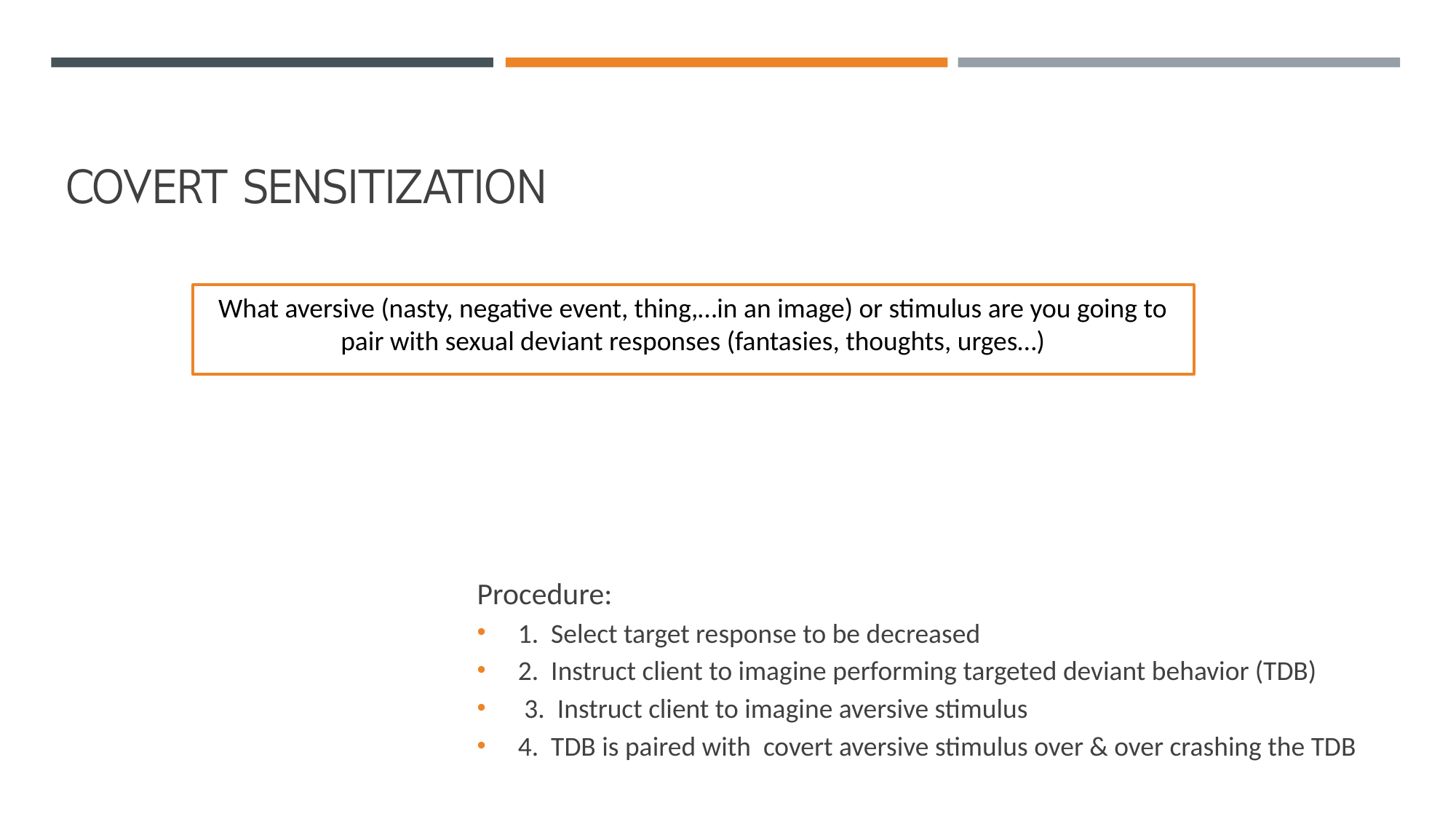

# Covert sensitization
What aversive (nasty, negative event, thing,…in an image) or stimulus are you going to pair with sexual deviant responses (fantasies, thoughts, urges…)
Procedure:
1.  Select target response to be decreased
2.  Instruct client to imagine performing targeted deviant behavior (TDB)
 3.  Instruct client to imagine aversive stimulus
4.  TDB is paired with  covert aversive stimulus over & over crashing the TDB